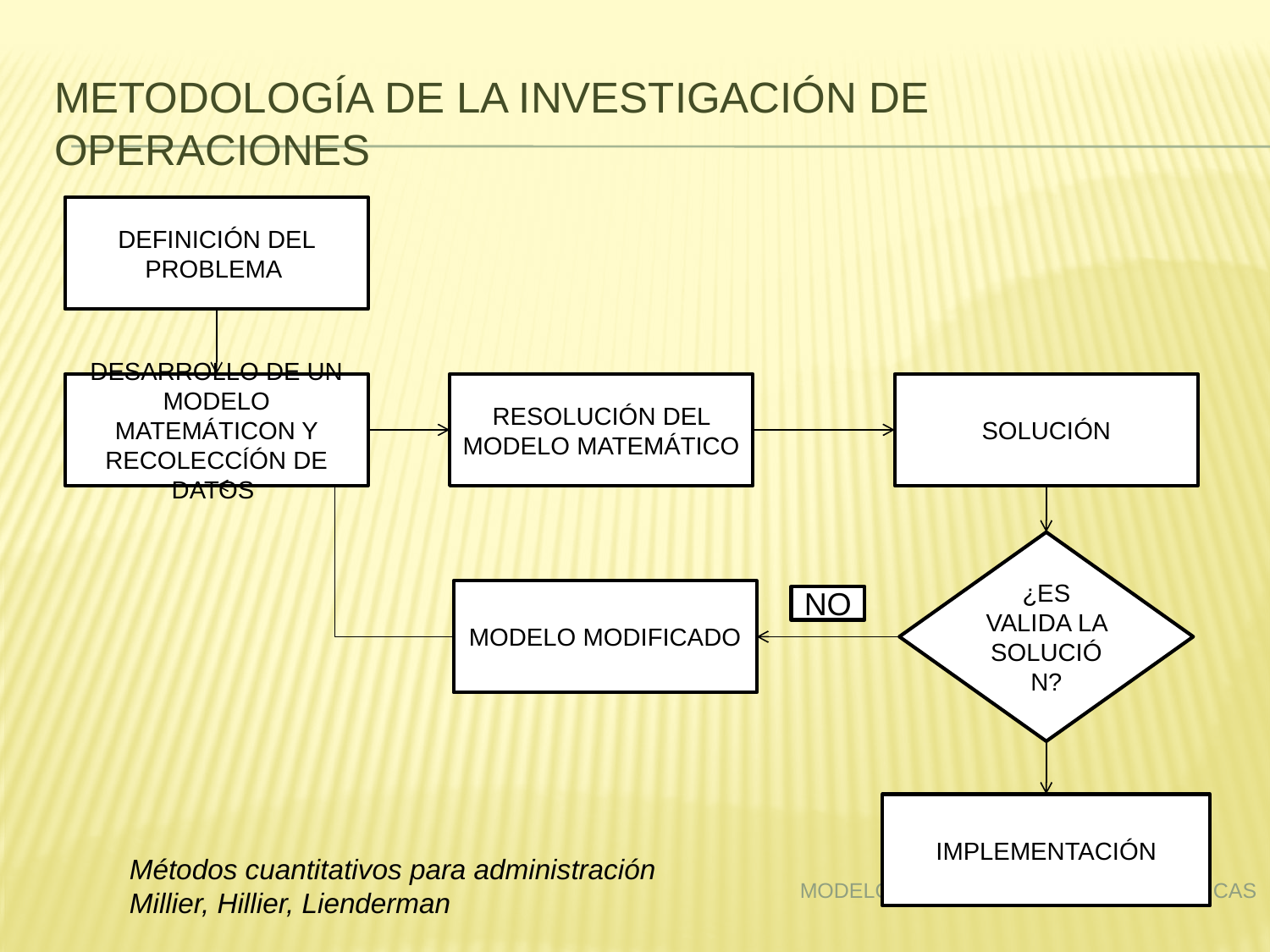

# METODOLOGÍA DE LA INVESTIGACIÓN DE OPERACIONES
DEFINICIÓN DEL PROBLEMA
DESARROLLO DE UN MODELO MATEMÁTICON Y RECOLECCÍÓN DE DATOS
RESOLUCIÓN DEL MODELO MATEMÁTICO
SOLUCIÓN
¿ES VALIDA LA SOLUCIÓN?
MODELO MODIFICADO
IMPLEMENTACIÓN
NO
Métodos cuantitativos para administración
Millier, Hillier, Lienderman